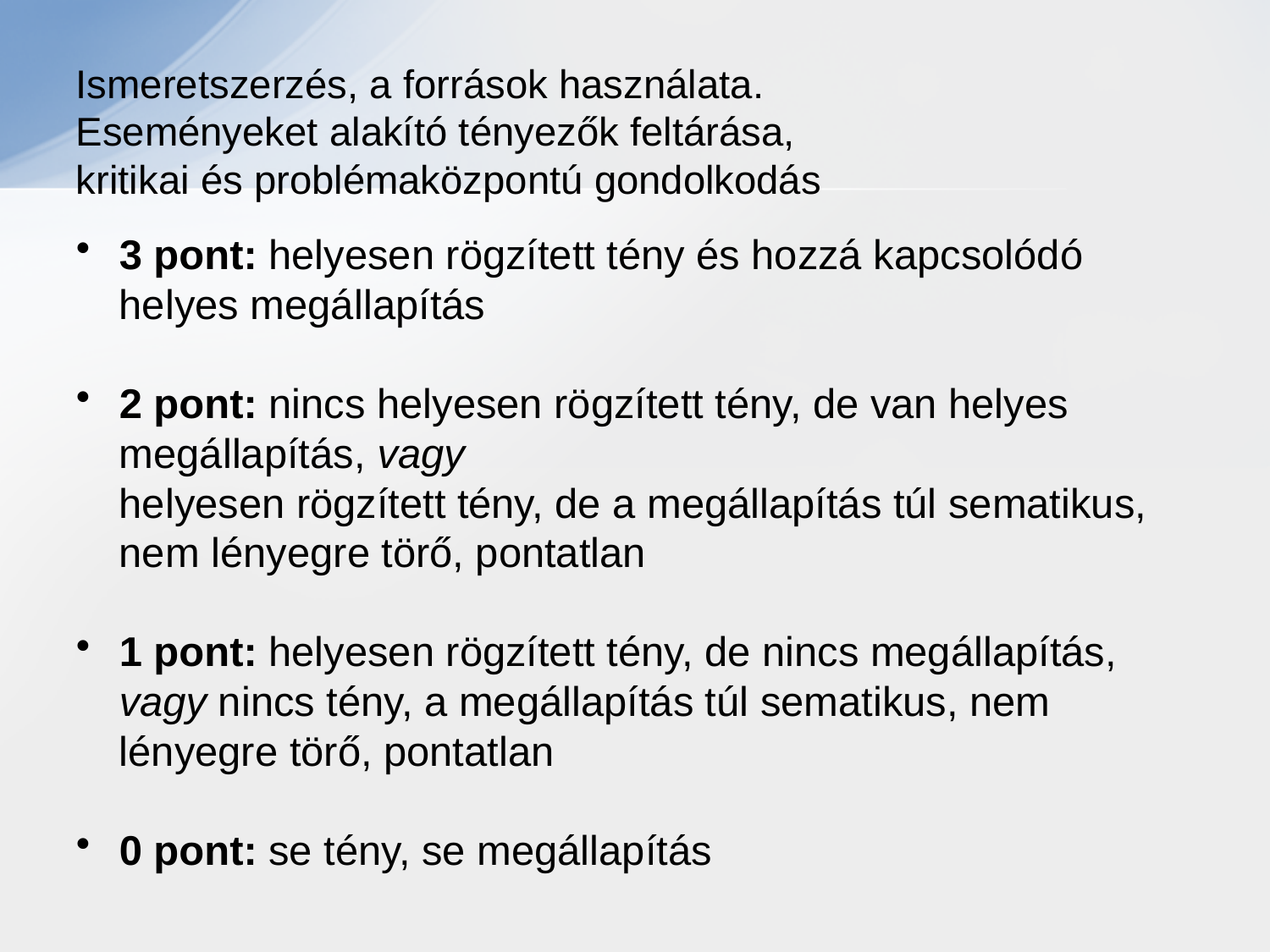

# Ismeretszerzés, a források használata. Eseményeket alakító tényezők feltárása, kritikai és problémaközpontú gondolkodás
3 pont: helyesen rögzített tény és hozzá kapcsolódó helyes megállapítás
2 pont: nincs helyesen rögzített tény, de van helyes megállapítás, vagy
helyesen rögzített tény, de a megállapítás túl sematikus, nem lényegre törő, pontatlan
1 pont: helyesen rögzített tény, de nincs megállapítás, vagy nincs tény, a megállapítás túl sematikus, nem lényegre törő, pontatlan
0 pont: se tény, se megállapítás